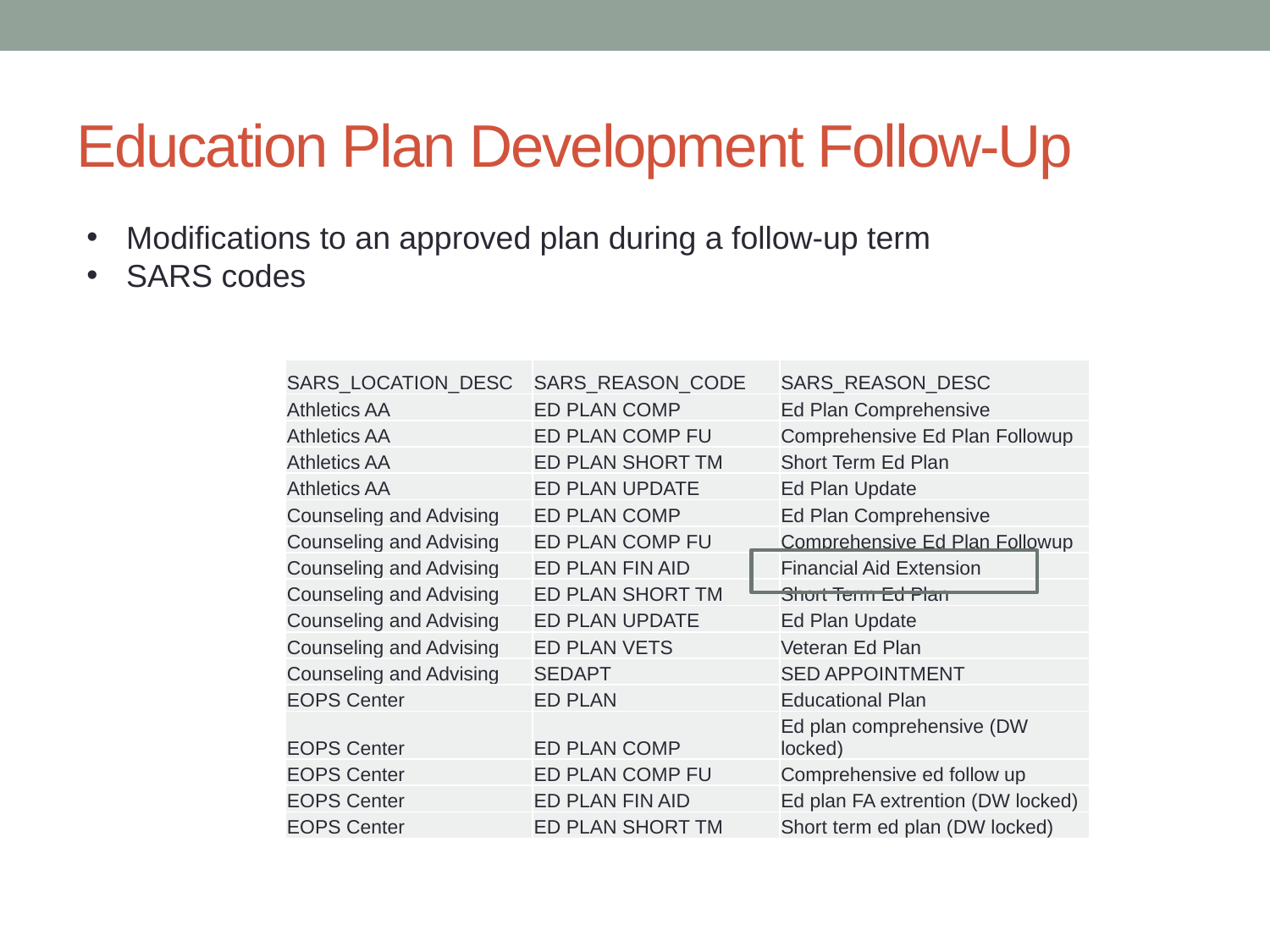

# Education Plan Development Follow-Up
Modifications to an approved plan during a follow-up term
SARS codes

| SARS\_LOCATION\_DESC | SARS\_REASON\_CODE | SARS\_REASON\_DESC |
| --- | --- | --- |
| Athletics AA | ED PLAN COMP | Ed Plan Comprehensive |
| Athletics AA | ED PLAN COMP FU | Comprehensive Ed Plan Followup |
| Athletics AA | ED PLAN SHORT TM | Short Term Ed Plan |
| Athletics AA | ED PLAN UPDATE | Ed Plan Update |
| Counseling and Advising | ED PLAN COMP | Ed Plan Comprehensive |
| Counseling and Advising | ED PLAN COMP FU | Comprehensive Ed Plan Followup |
| Counseling and Advising | ED PLAN FIN AID | Financial Aid Extension |
| Counseling and Advising | ED PLAN SHORT TM | Short Term Ed Plan |
| Counseling and Advising | ED PLAN UPDATE | Ed Plan Update |
| Counseling and Advising | ED PLAN VETS | Veteran Ed Plan |
| Counseling and Advising | SEDAPT | SED APPOINTMENT |
| EOPS Center | ED PLAN | Educational Plan |
| EOPS Center | ED PLAN COMP | Ed plan comprehensive (DW locked) |
| EOPS Center | ED PLAN COMP FU | Comprehensive ed follow up |
| EOPS Center | ED PLAN FIN AID | Ed plan FA extrention (DW locked) |
| EOPS Center | ED PLAN SHORT TM | Short term ed plan (DW locked) |